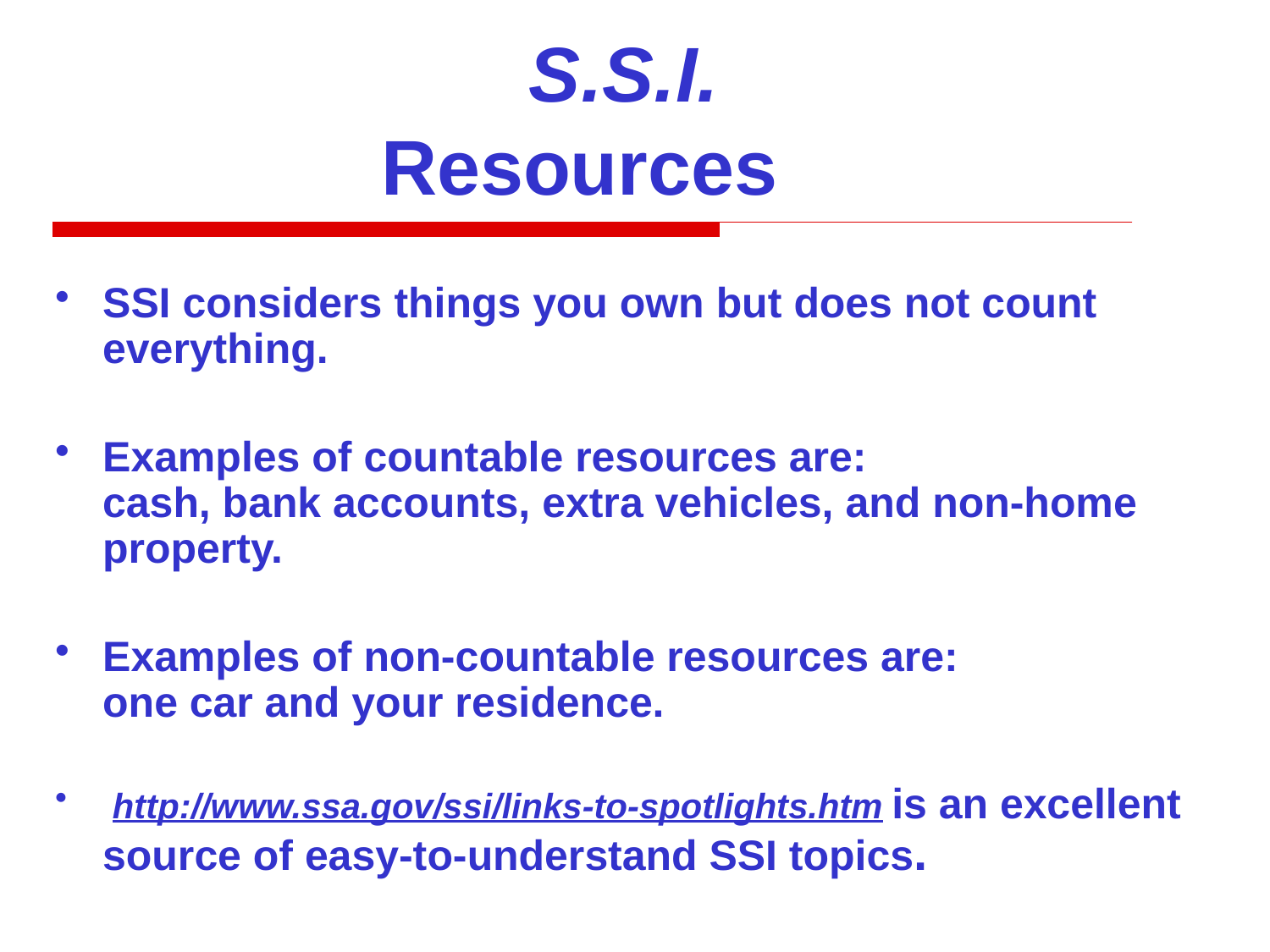

S.S.I.
Resources
SSI considers things you own but does not count everything.

Examples of countable resources are:
cash, bank accounts, extra vehicles, and non-home property.

Examples of non-countable resources are:
one car and your residence.
 http://www.ssa.gov/ssi/links-to-spotlights.htm is an excellent source of easy-to-understand SSI topics.